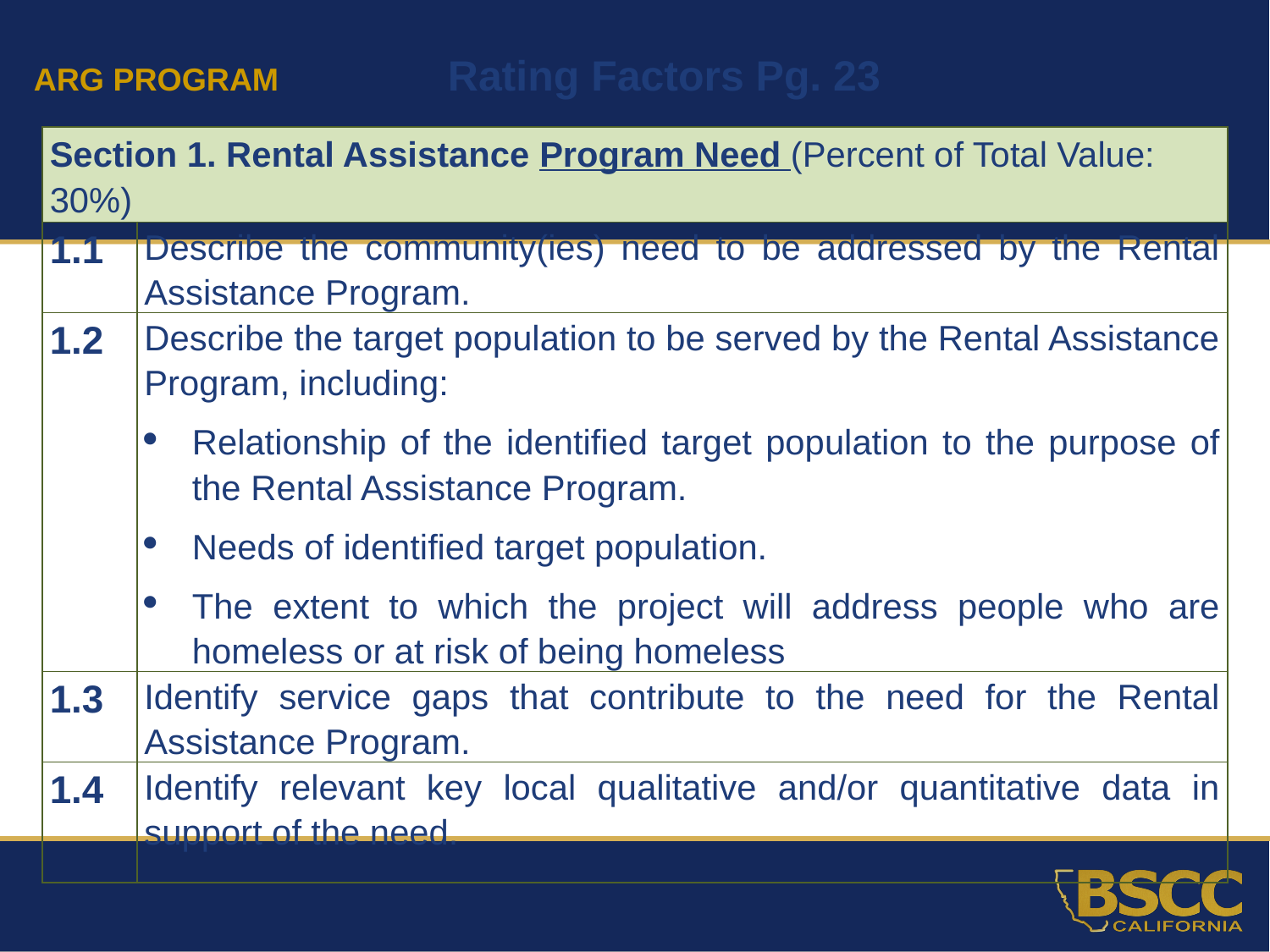

ARG PROGRAM                   Rating Factors Pg. 23

| Section 1. Rental Assistance Program Need (Percent of Total Value: 30%) |  |
| --- | --- |
| 1.1 | Describe the community(ies) need to be addressed by the Rental Assistance Program. |
| 1.2 | Describe the target population to be served by the Rental Assistance Program, including: Relationship of the identified target population to the purpose of the Rental Assistance Program. Needs of identified target population. The extent to which the project will address people who are homeless or at risk of being homeless |
| 1.3 | Identify service gaps that contribute to the need for the Rental Assistance Program. |
| 1.4 | Identify relevant key local qualitative and/or quantitative data in support of the need. |